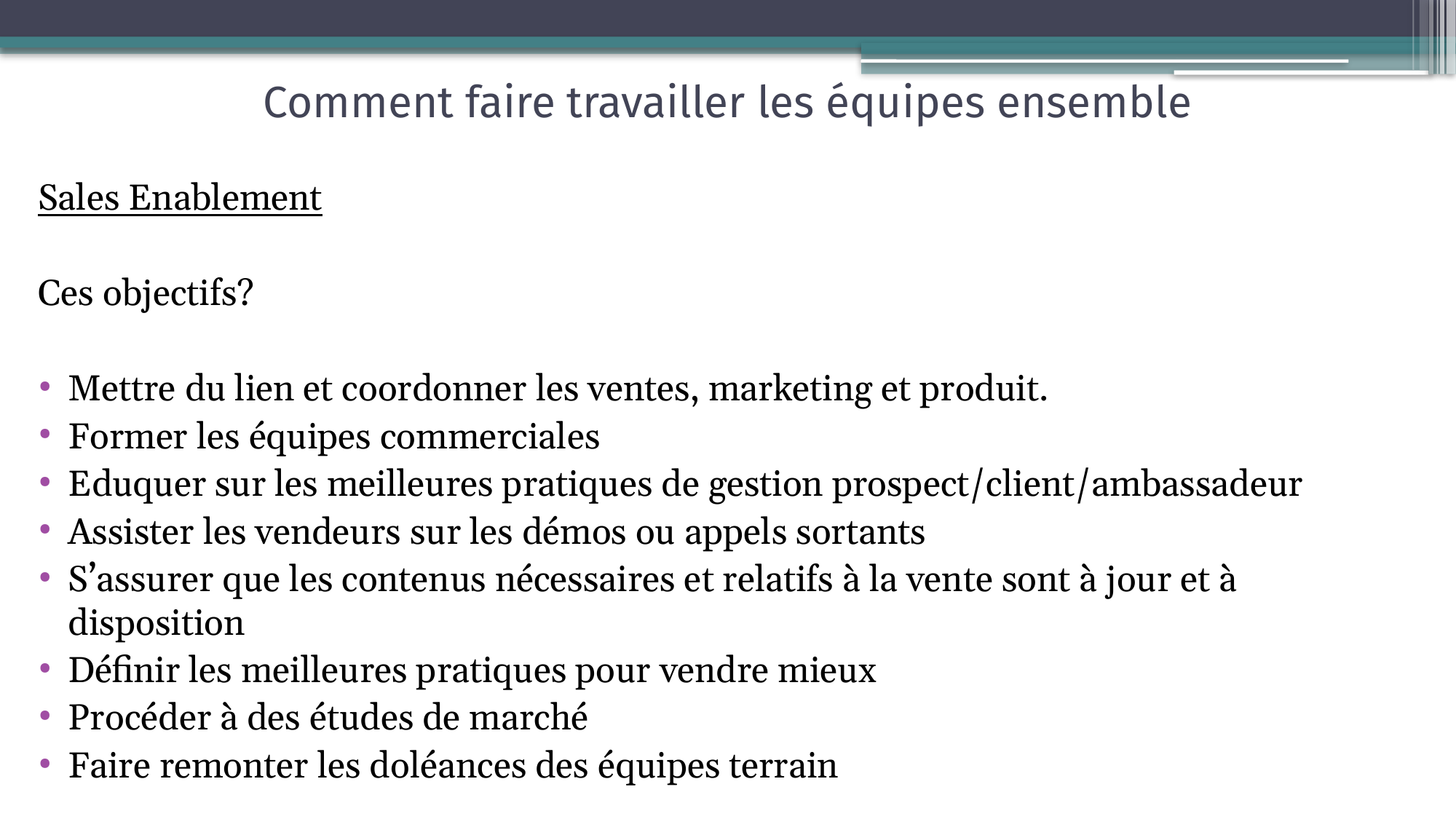

# Comment faire travailler les équipes ensemble
Sales Enablement

Ces objectifs?

Mettre du lien et coordonner les ventes, marketing et produit.
Former les équipes commerciales
Eduquer sur les meilleures pratiques de gestion prospect/client/ambassadeur
Assister les vendeurs sur les démos ou appels sortants
S’assurer que les contenus nécessaires et relatifs à la vente sont à jour et à disposition
Définir les meilleures pratiques pour vendre mieux
Procéder à des études de marché
Faire remonter les doléances des équipes terrain